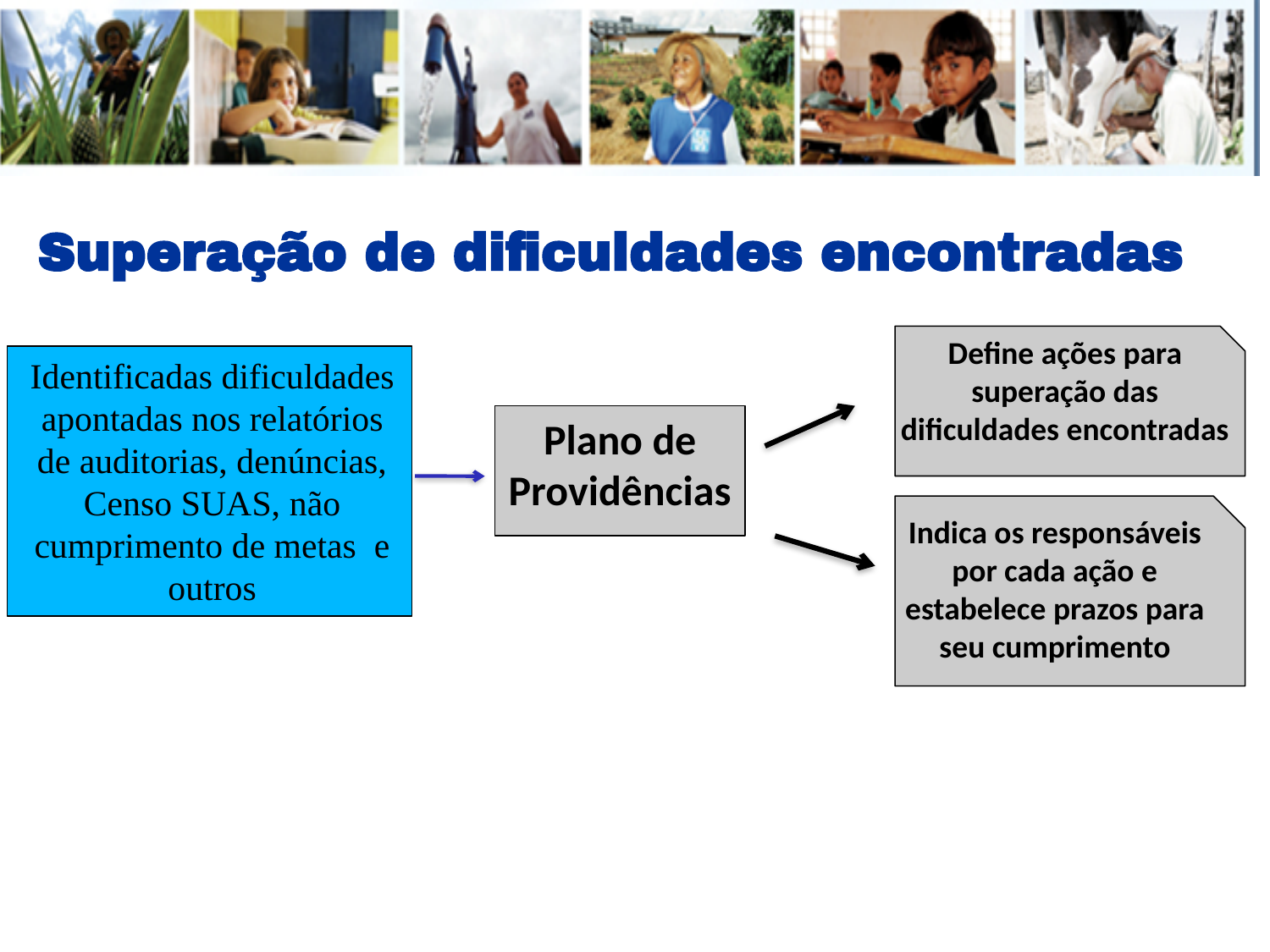

# Superação de dificuldades encontradas
Define ações para superação das dificuldades encontradas

Identificadas dificuldades apontadas nos relatórios de auditorias, denúncias, Censo SUAS, não cumprimento de metas  e outros

Plano de Providências

Indica os responsáveis por cada ação e estabelece prazos para seu cumprimento